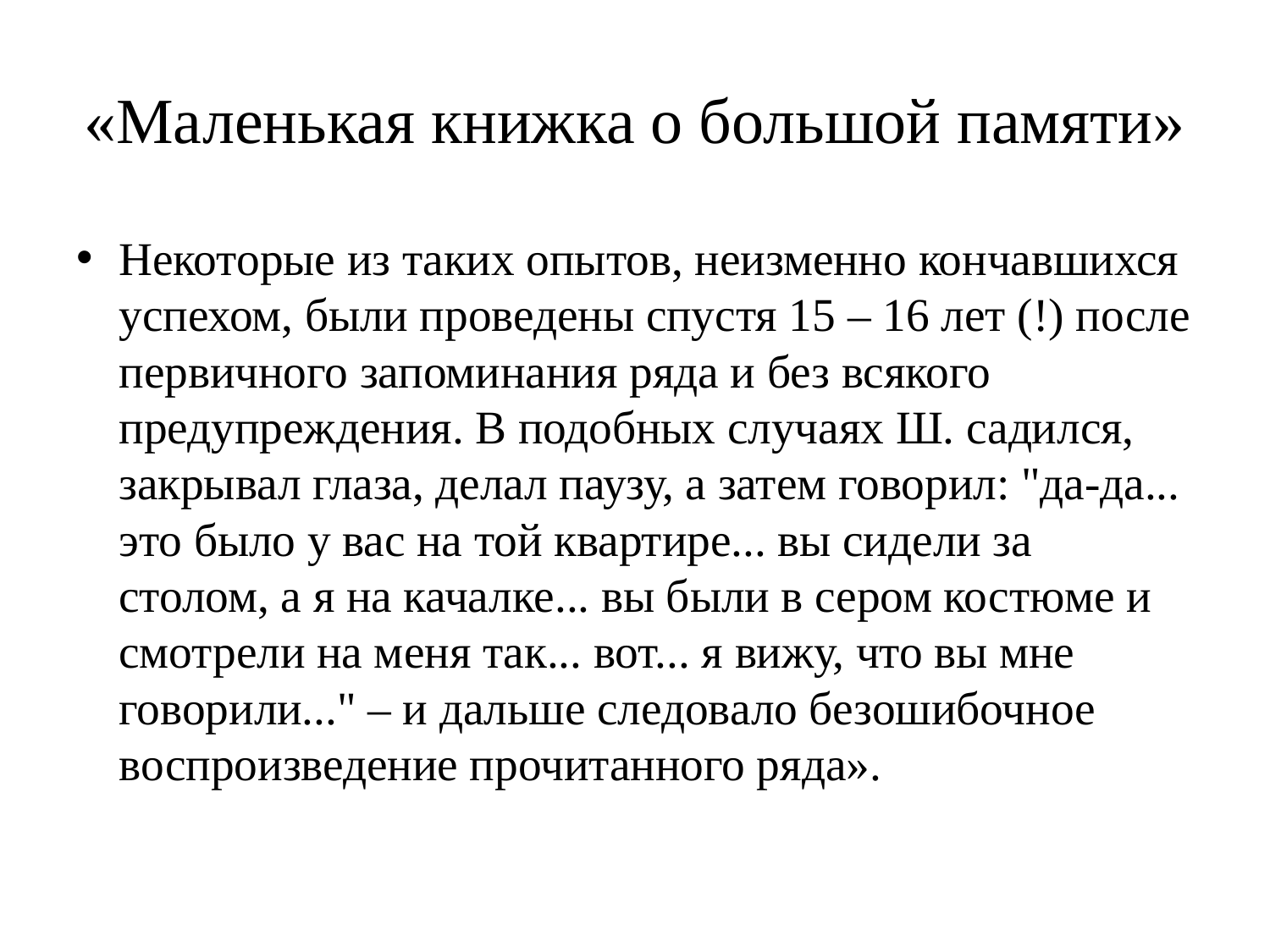

# «Маленькая книжка о большой памяти»
Некоторые из таких опытов, неизменно кончавшихся успехом, были проведены спустя 15 – 16 лет (!) после первичного запоминания ряда и без всякого предупреждения. В подобных случаях Ш. садился, закрывал глаза, делал паузу, а затем говорил: "да-да... это было у вас на той квартире... вы сидели за столом, а я на качалке... вы были в сером костюме и смотрели на меня так... вот... я вижу, что вы мне говорили..." – и дальше следовало безошибочное воспроизведение прочитанного ряда».